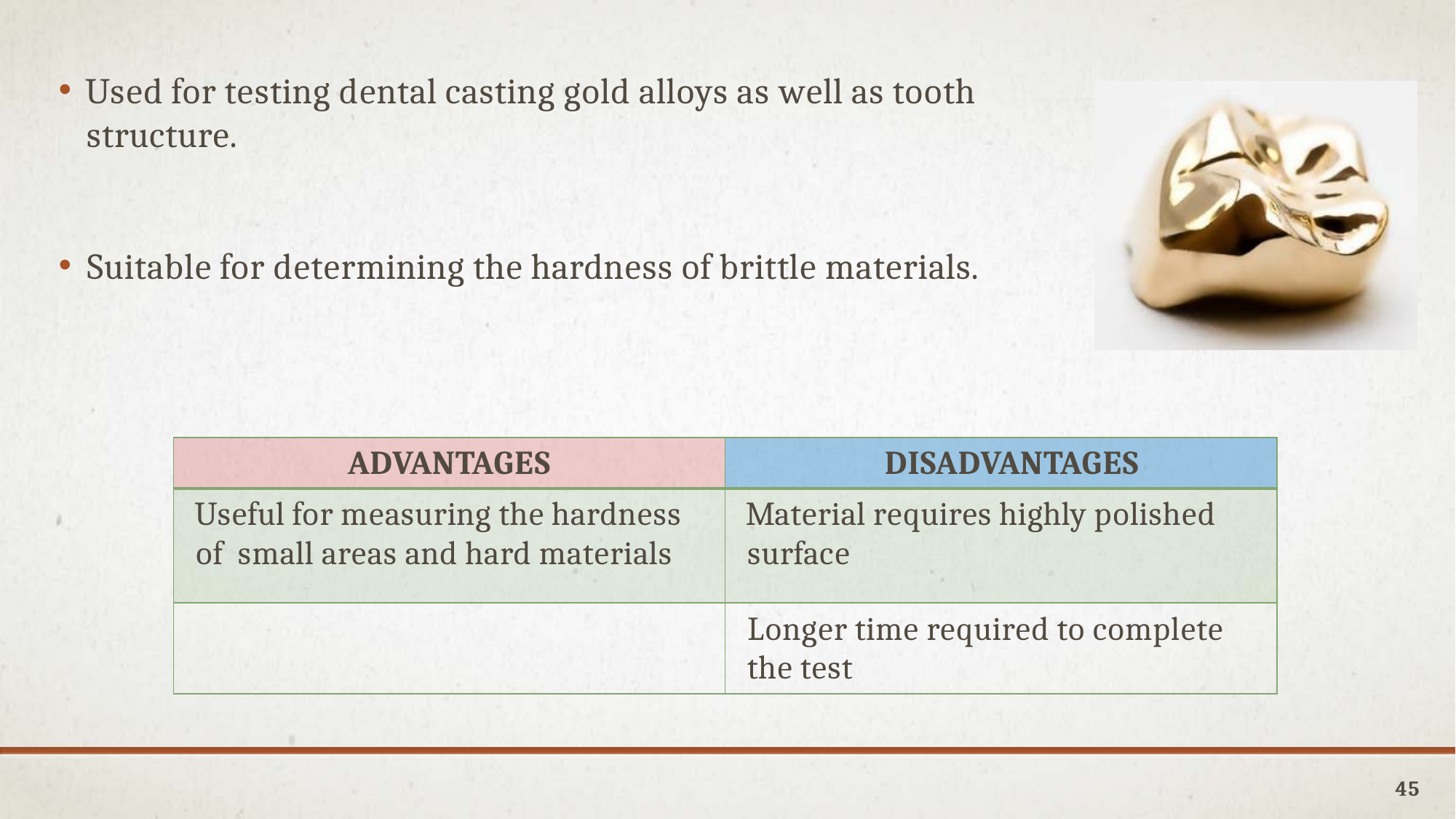

Used for testing dental casting gold alloys as well as tooth  structure.

Suitable for determining the hardness of brittle materials.

| ADVANTAGES | DISADVANTAGES |
| --- | --- |
| Useful for measuring the hardness of small areas and hard materials | Material requires highly polished surface |
|  | Longer time required to complete the test |

45